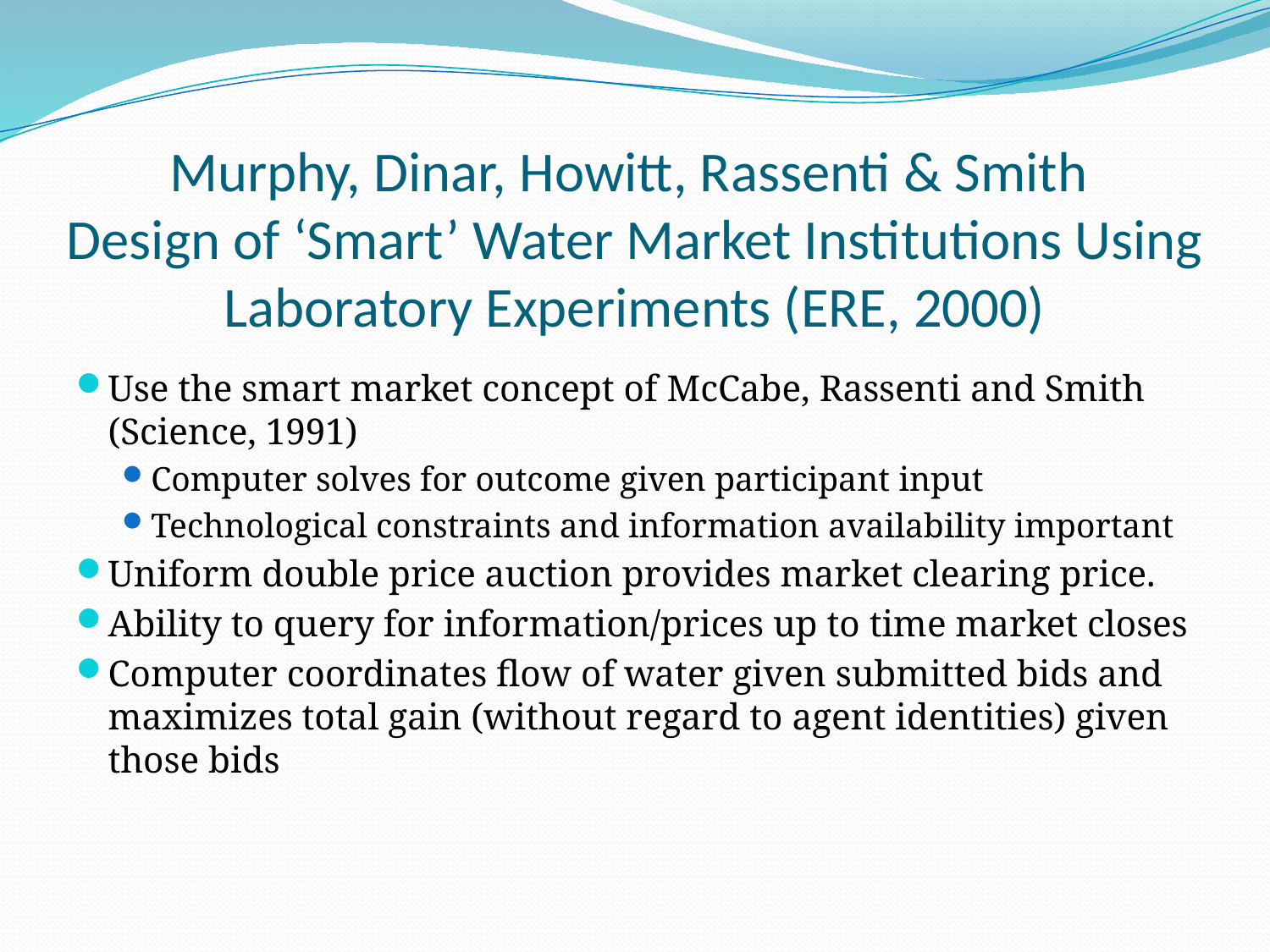

# Murphy, Dinar, Howitt, Rassenti & Smith Design of ‘Smart’ Water Market Institutions Using Laboratory Experiments (ERE, 2000)
Use the smart market concept of McCabe, Rassenti and Smith (Science, 1991)
Computer solves for outcome given participant input
Technological constraints and information availability important
Uniform double price auction provides market clearing price.
Ability to query for information/prices up to time market closes
Computer coordinates flow of water given submitted bids and maximizes total gain (without regard to agent identities) given those bids